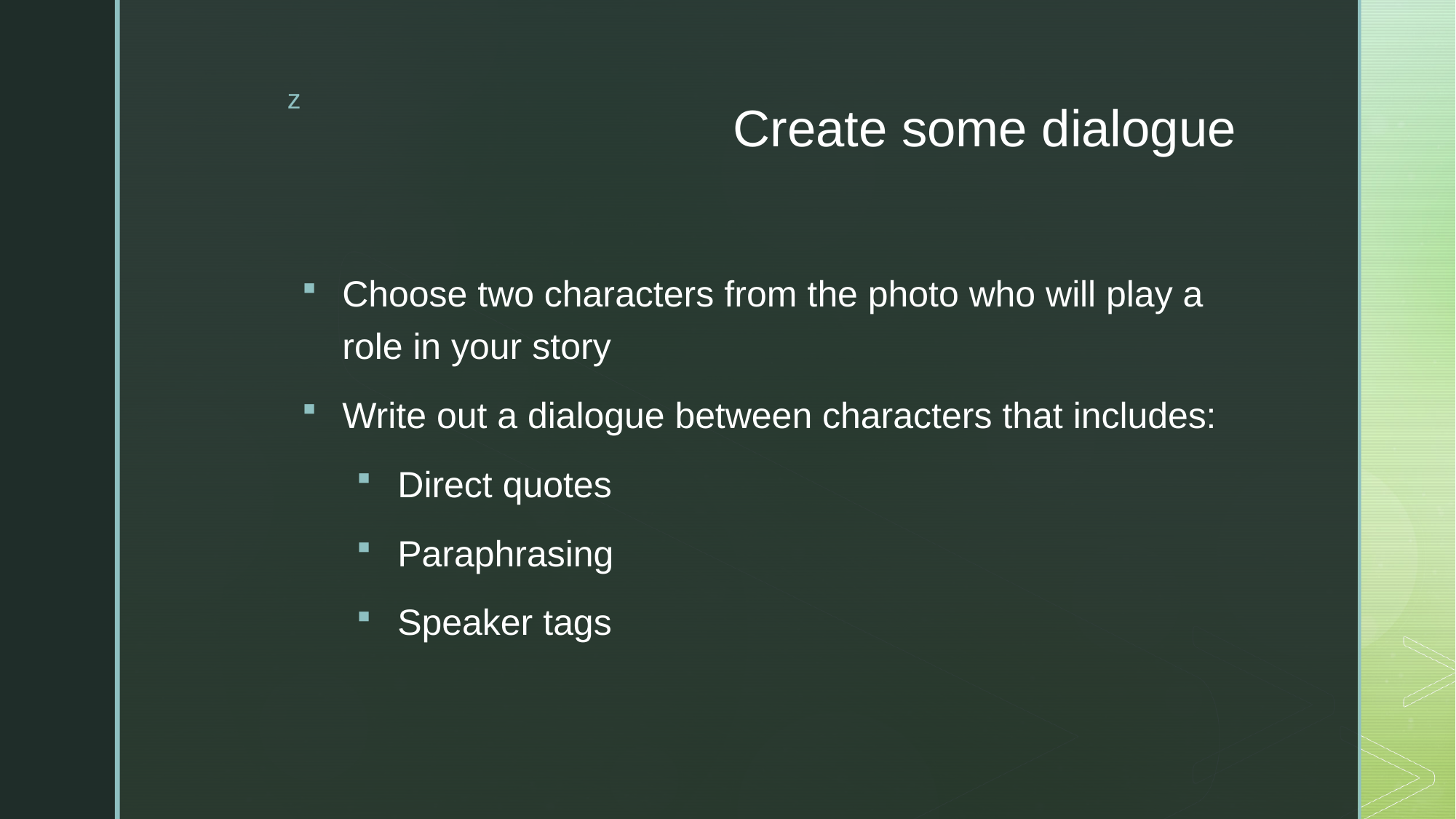

# Create some dialogue
Choose two characters from the photo who will play a role in your story
Write out a dialogue between characters that includes:
Direct quotes
Paraphrasing
Speaker tags